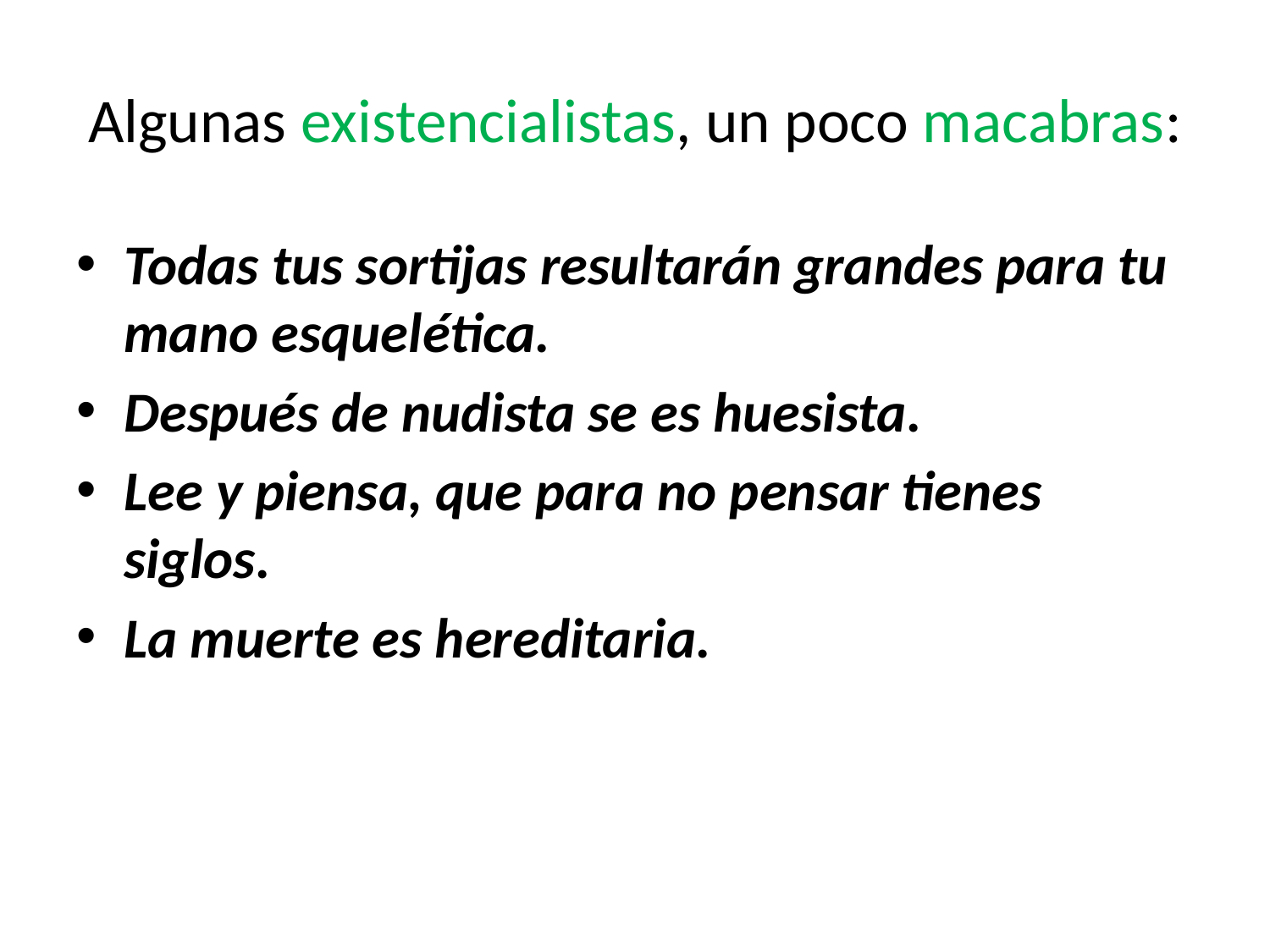

# Algunas existencialistas, un poco macabras:
Todas tus sortijas resultarán grandes para tu mano esquelética.
Después de nudista se es huesista.
Lee y piensa, que para no pensar tienes siglos.
La muerte es hereditaria.